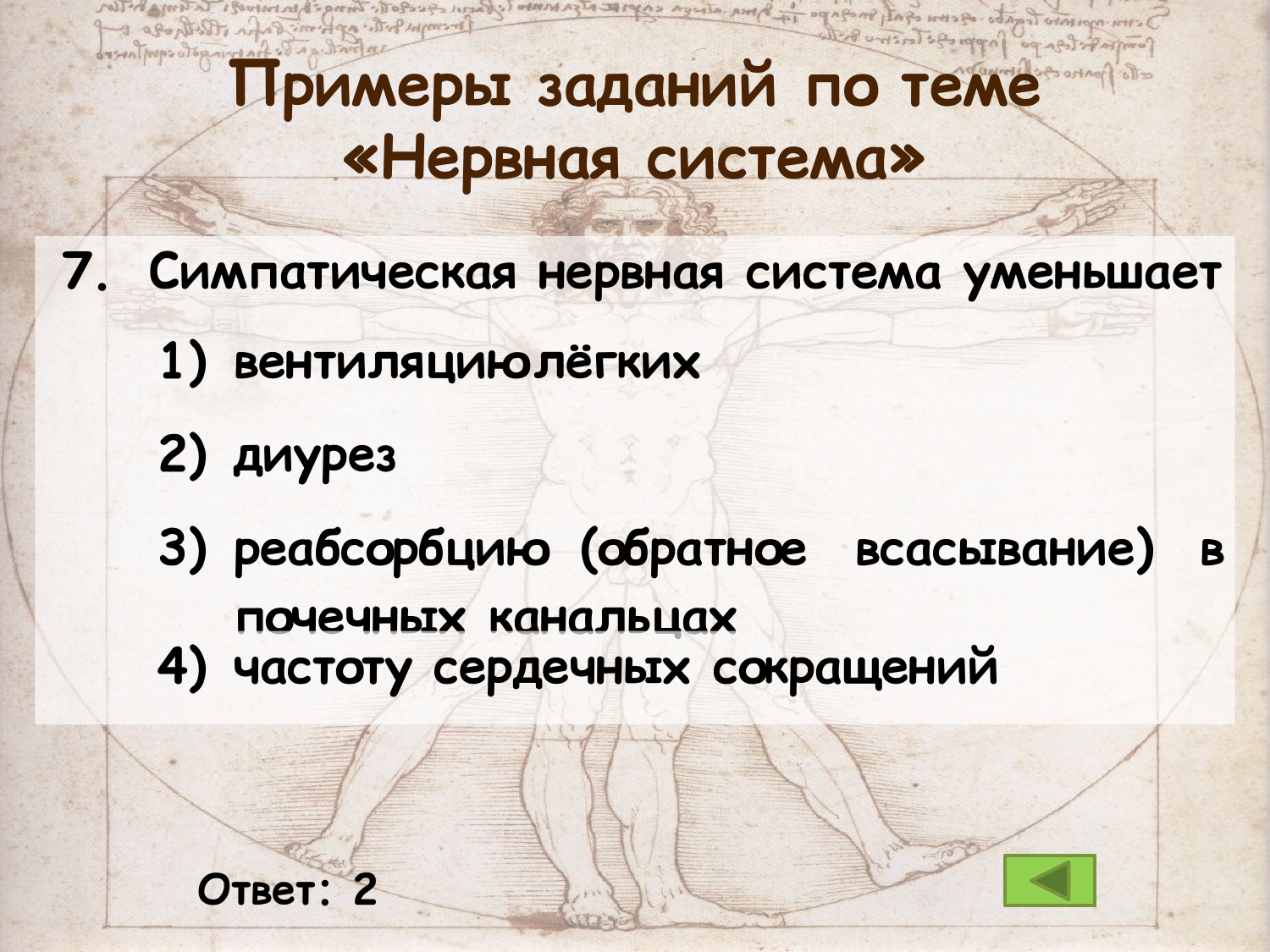

# Примеры заданий по теме «Нервная система»
| 7. | Симпатическая нервная система уменьшает |  |
| --- | --- | --- |
|  | 1) | вентиляцию лёгких |
|  | 2) | диурез |
|  | 3) | реабсорбцию (обратное всасывание) в почечных канальцах |
|  | 4) | частоту сердечных сокращений |
Ответ: 2